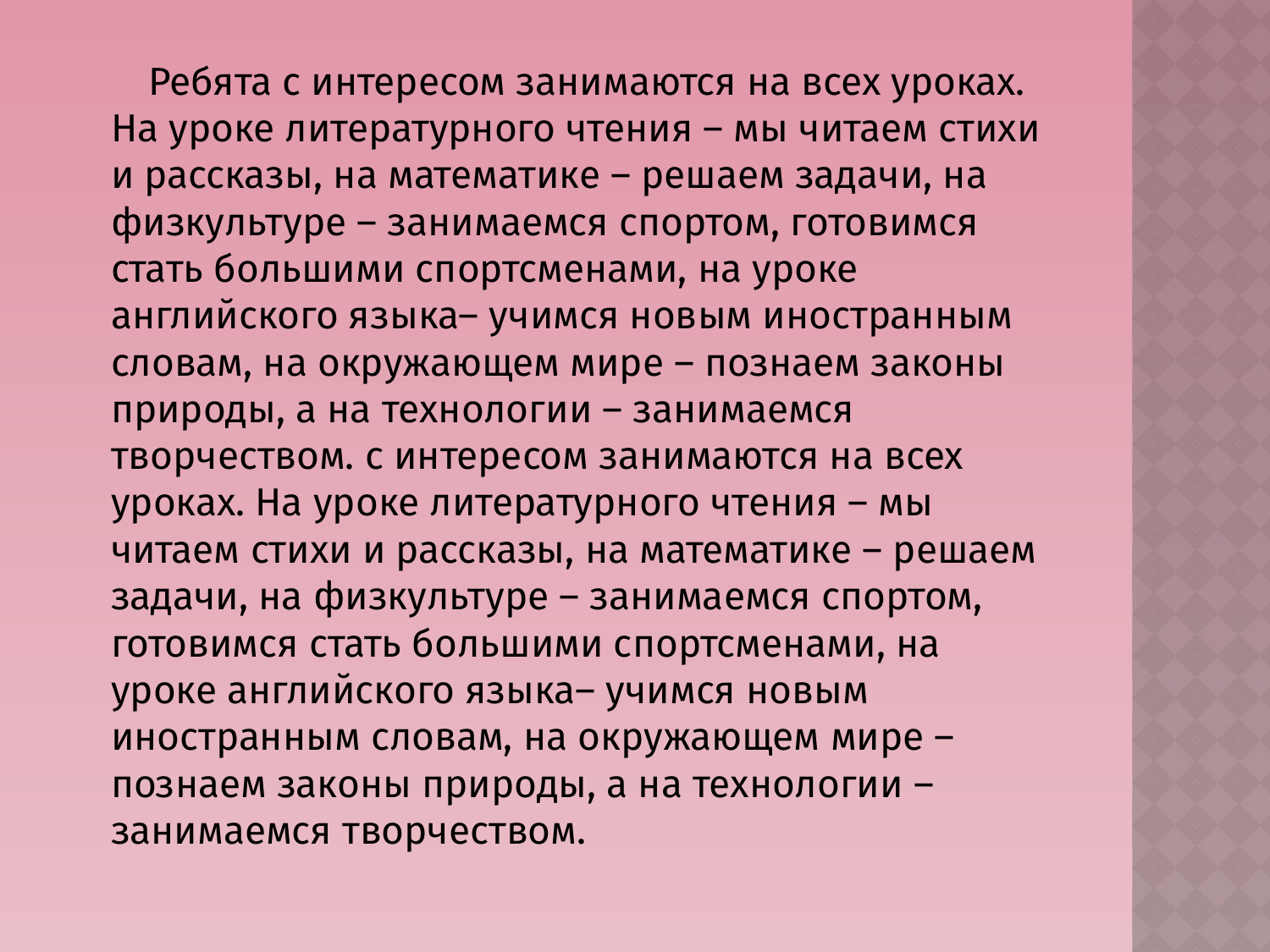

#
       Ребята с интересом занимаются на всех уроках. На уроке литературного чтения – мы читаем стихи и рассказы, на математике – решаем задачи, на физкультуре – занимаемся спортом, готовимся стать большими спортсменами, на уроке английского языка– учимся новым иностранным словам, на окружающем мире – познаем законы природы, а на технологии – занимаемся творчеством. с интересом занимаются на всех уроках. На уроке литературного чтения – мы читаем стихи и рассказы, на математике – решаем задачи, на физкультуре – занимаемся спортом, готовимся стать большими спортсменами, на уроке английского языка– учимся новым иностранным словам, на окружающем мире – познаем законы природы, а на технологии – занимаемся творчеством.